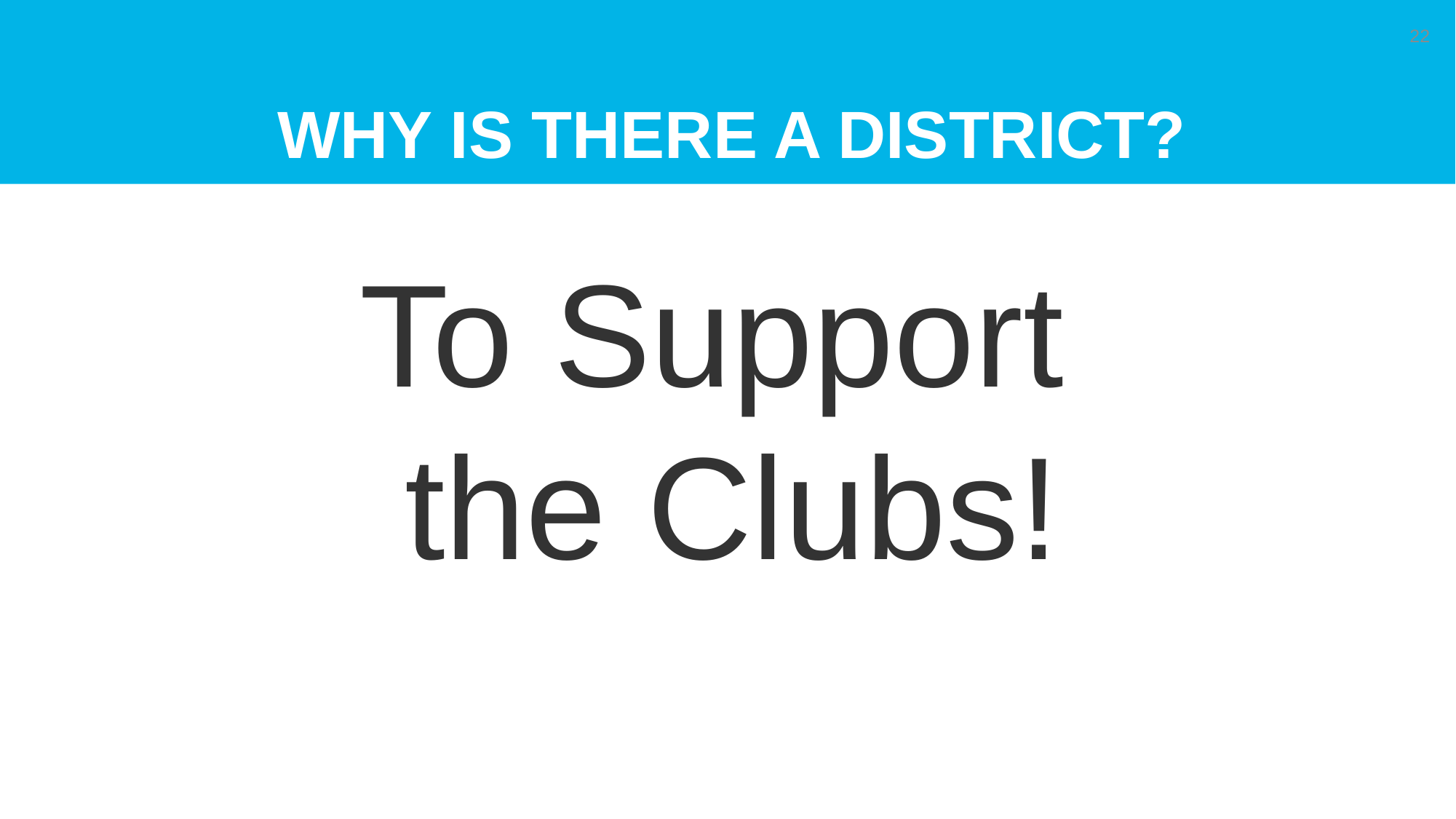

# Why is there A district?
22
To Support
the Clubs!